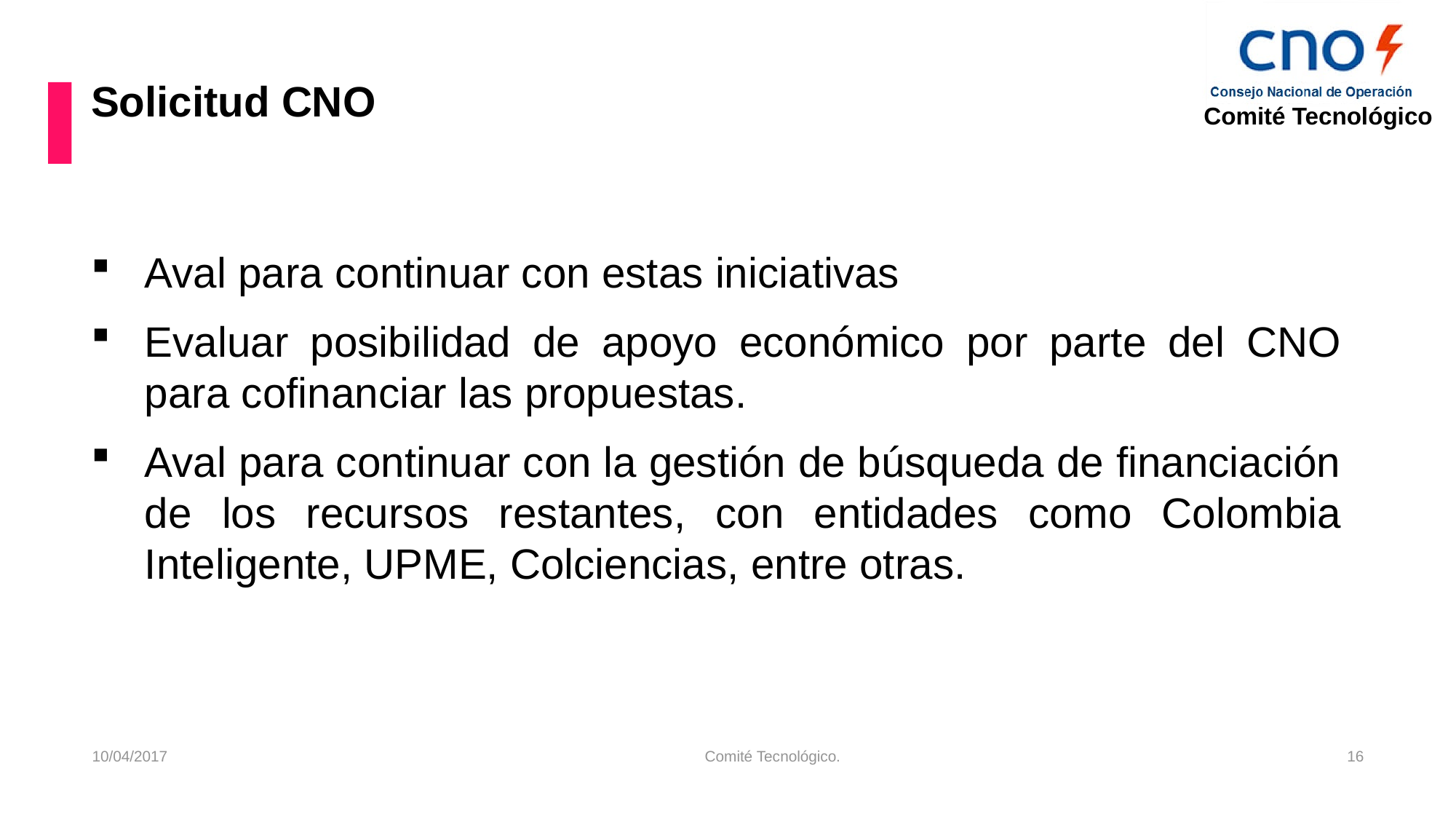

# Solicitud CNO

Aval para continuar con estas iniciativas
Evaluar posibilidad de apoyo económico por parte del CNO para cofinanciar las propuestas.
Aval para continuar con la gestión de búsqueda de financiación de los recursos restantes, con entidades como Colombia Inteligente, UPME, Colciencias, entre otras.
10/04/2017
Comité Tecnológico.
16